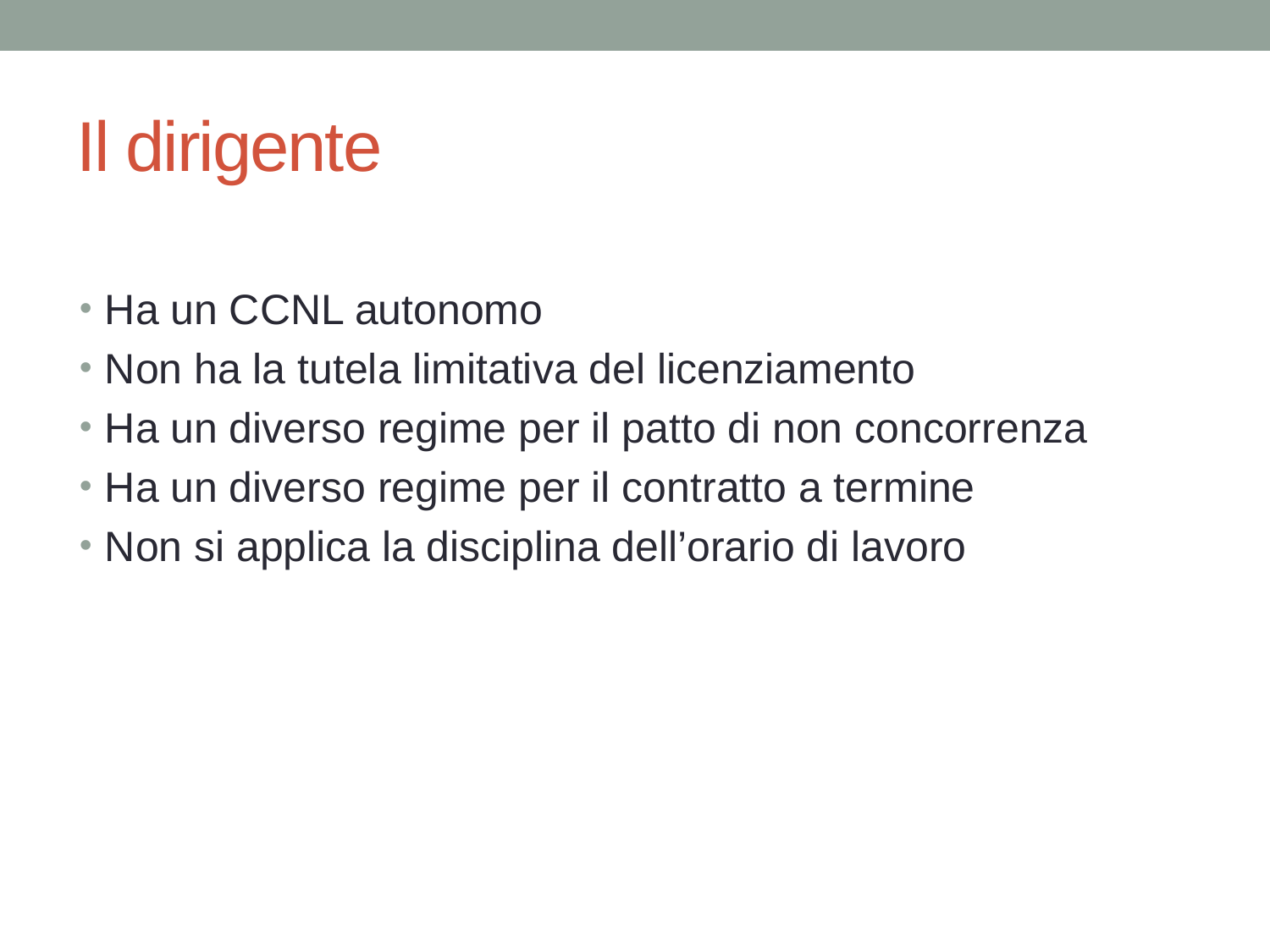

# Il dirigente
Ha un CCNL autonomo
Non ha la tutela limitativa del licenziamento
Ha un diverso regime per il patto di non concorrenza
Ha un diverso regime per il contratto a termine
Non si applica la disciplina dell’orario di lavoro